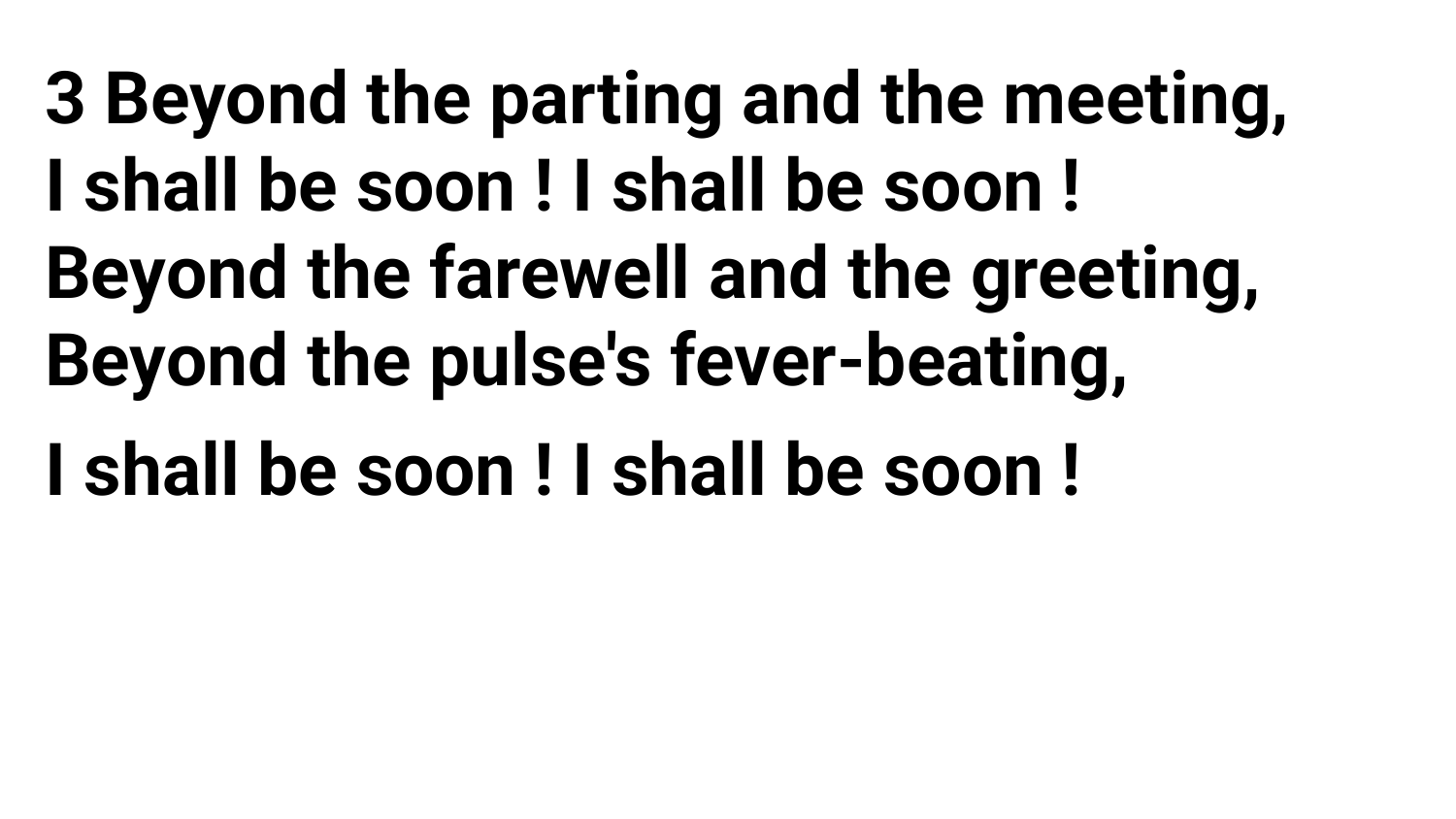

3 Beyond the parting and the meeting,
I shall be soon ! I shall be soon !
Beyond the farewell and the greeting,
Beyond the pulse's fever-beating,
I shall be soon ! I shall be soon !